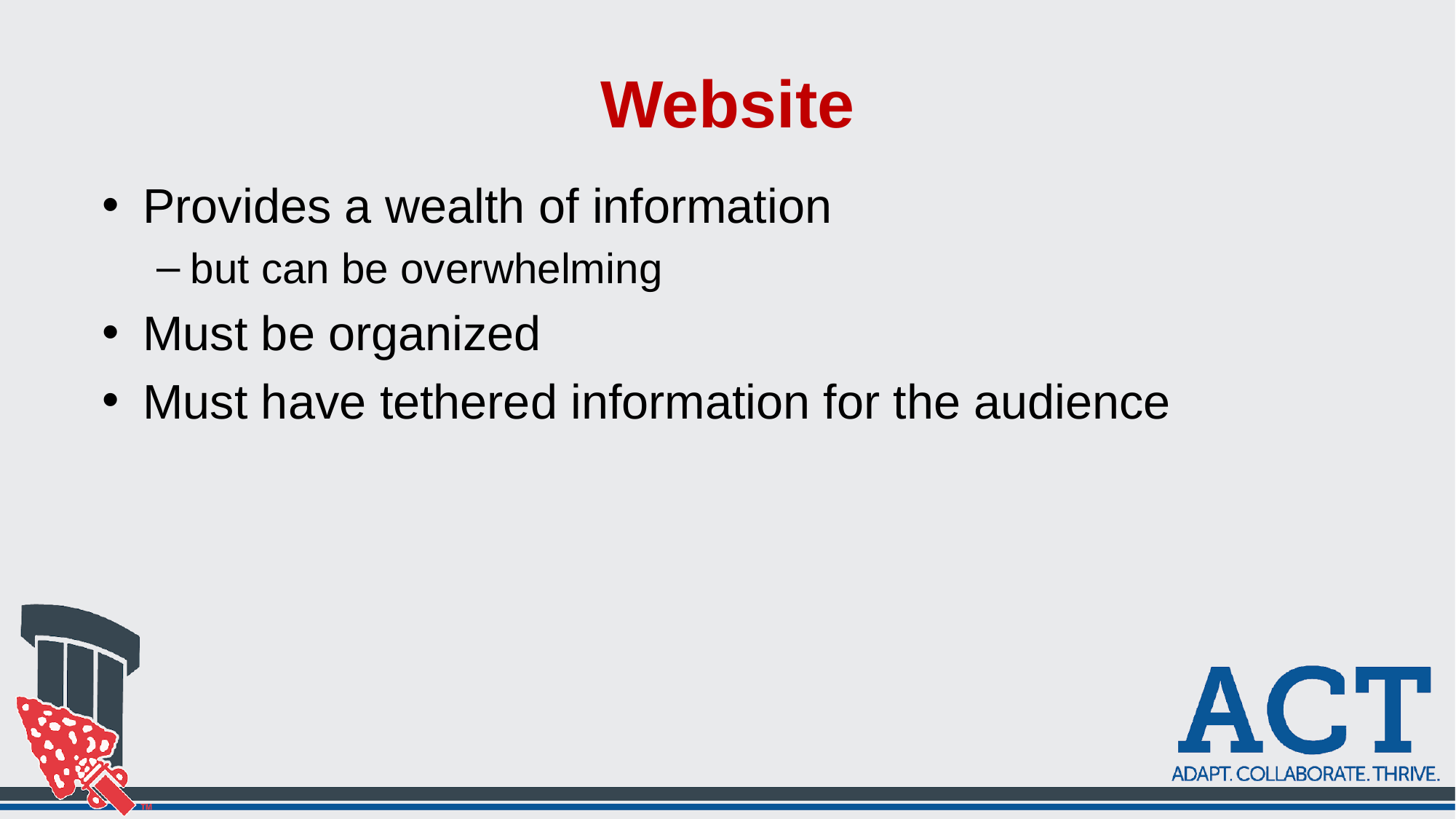

# Website
Provides a wealth of information
but can be overwhelming
Must be organized
Must have tethered information for the audience